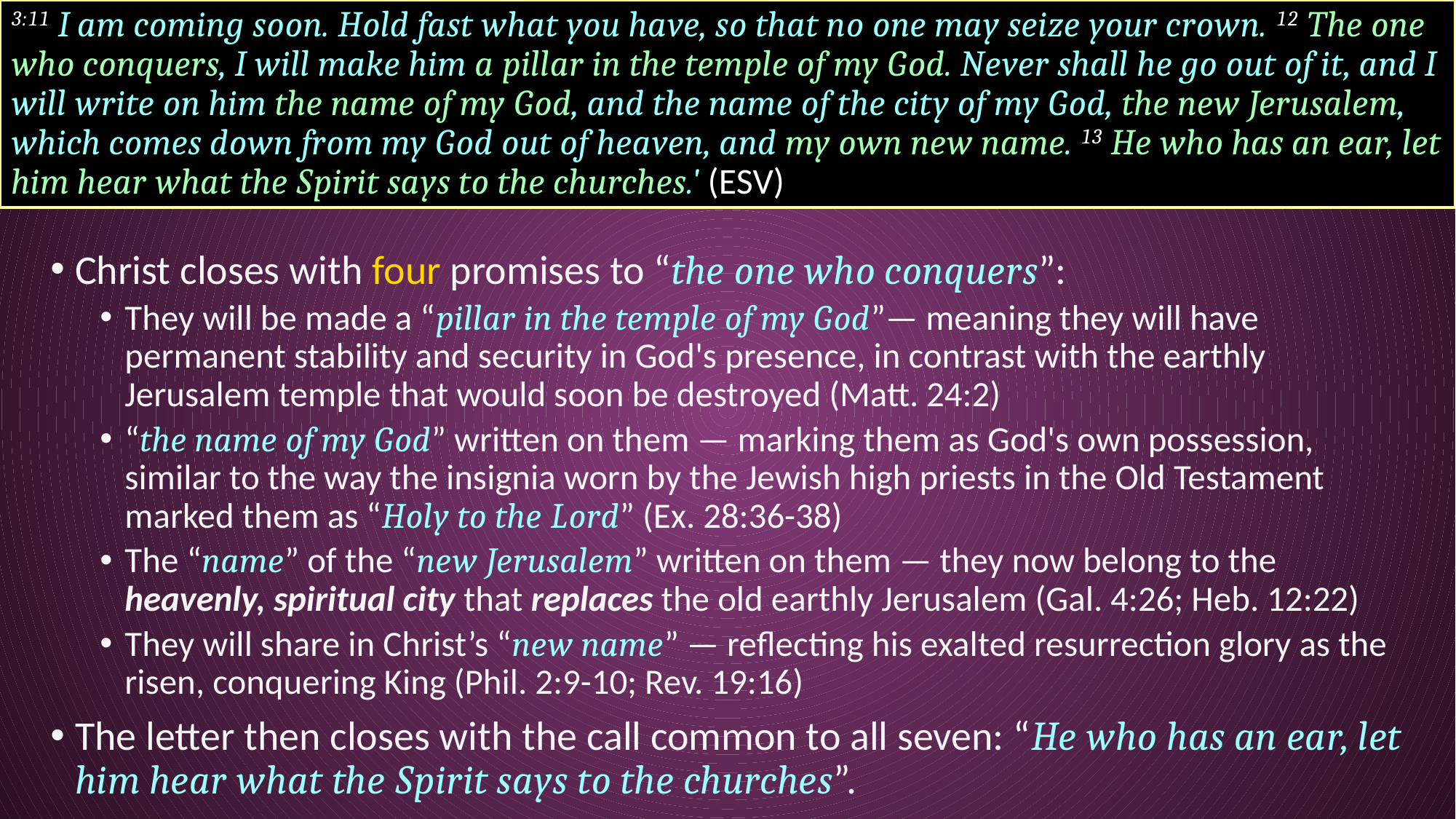

# 3:11 I am coming soon. Hold fast what you have, so that no one may seize your crown. 12 The one who conquers, I will make him a pillar in the temple of my God. Never shall he go out of it, and I will write on him the name of my God, and the name of the city of my God, the new Jerusalem, which comes down from my God out of heaven, and my own new name. 13 He who has an ear, let him hear what the Spirit says to the churches.' (ESV)
Christ closes with four promises to “the one who conquers”:
They will be made a “pillar in the temple of my God”— meaning they will have permanent stability and security in God's presence, in contrast with the earthly Jerusalem temple that would soon be destroyed (Matt. 24:2)
“the name of my God” written on them — marking them as God's own possession, similar to the way the insignia worn by the Jewish high priests in the Old Testament marked them as “Holy to the Lord” (Ex. 28:36-38)
The “name” of the “new Jerusalem” written on them — they now belong to the heavenly, spiritual city that replaces the old earthly Jerusalem (Gal. 4:26; Heb. 12:22)
They will share in Christ’s “new name” — reflecting his exalted resurrection glory as the risen, conquering King (Phil. 2:9-10; Rev. 19:16)
The letter then closes with the call common to all seven: “He who has an ear, let him hear what the Spirit says to the churches”.